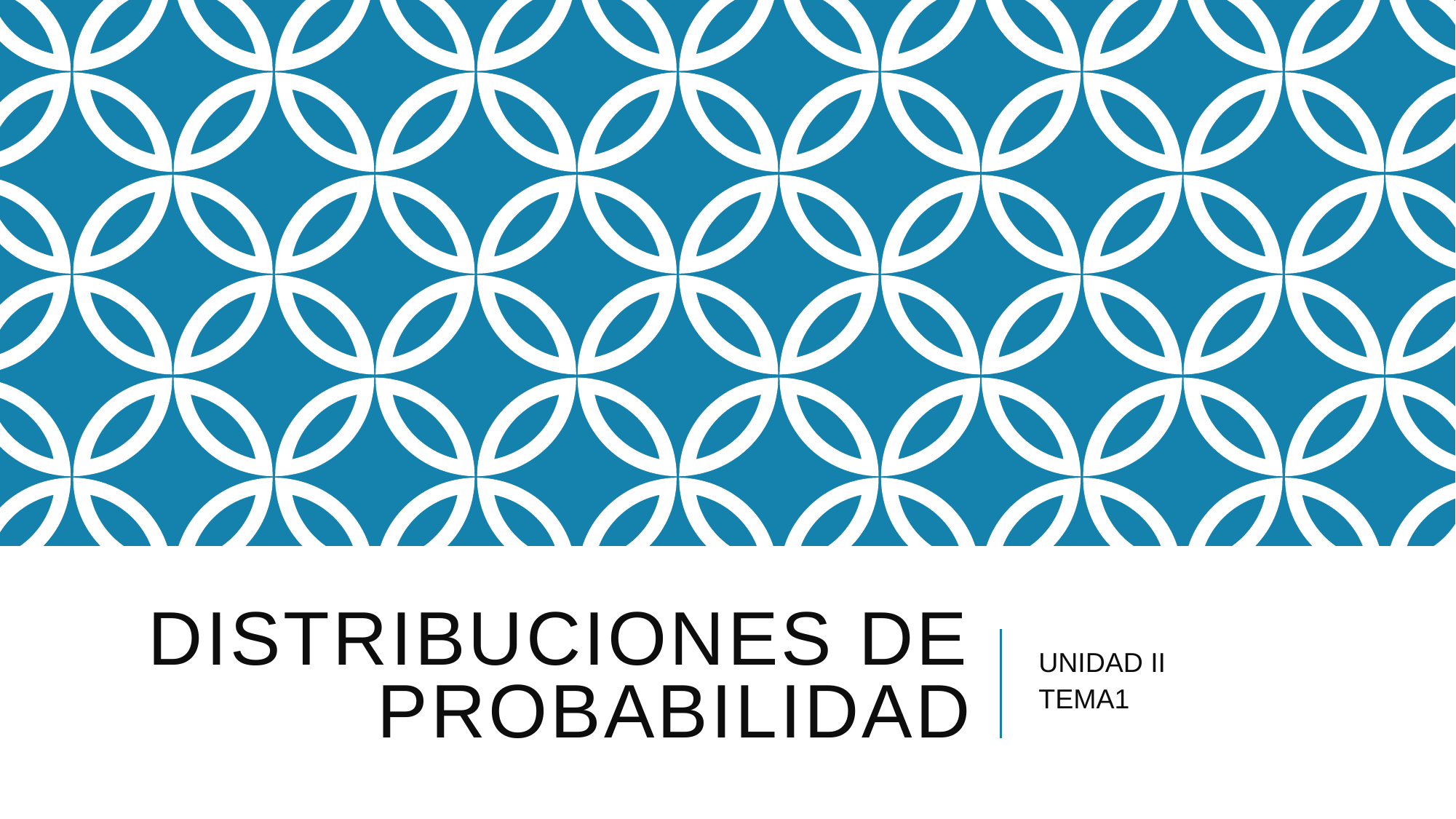

# DISTRIBUCIONES DE PROBABILIDAD
UNIDAD II
TEMA1